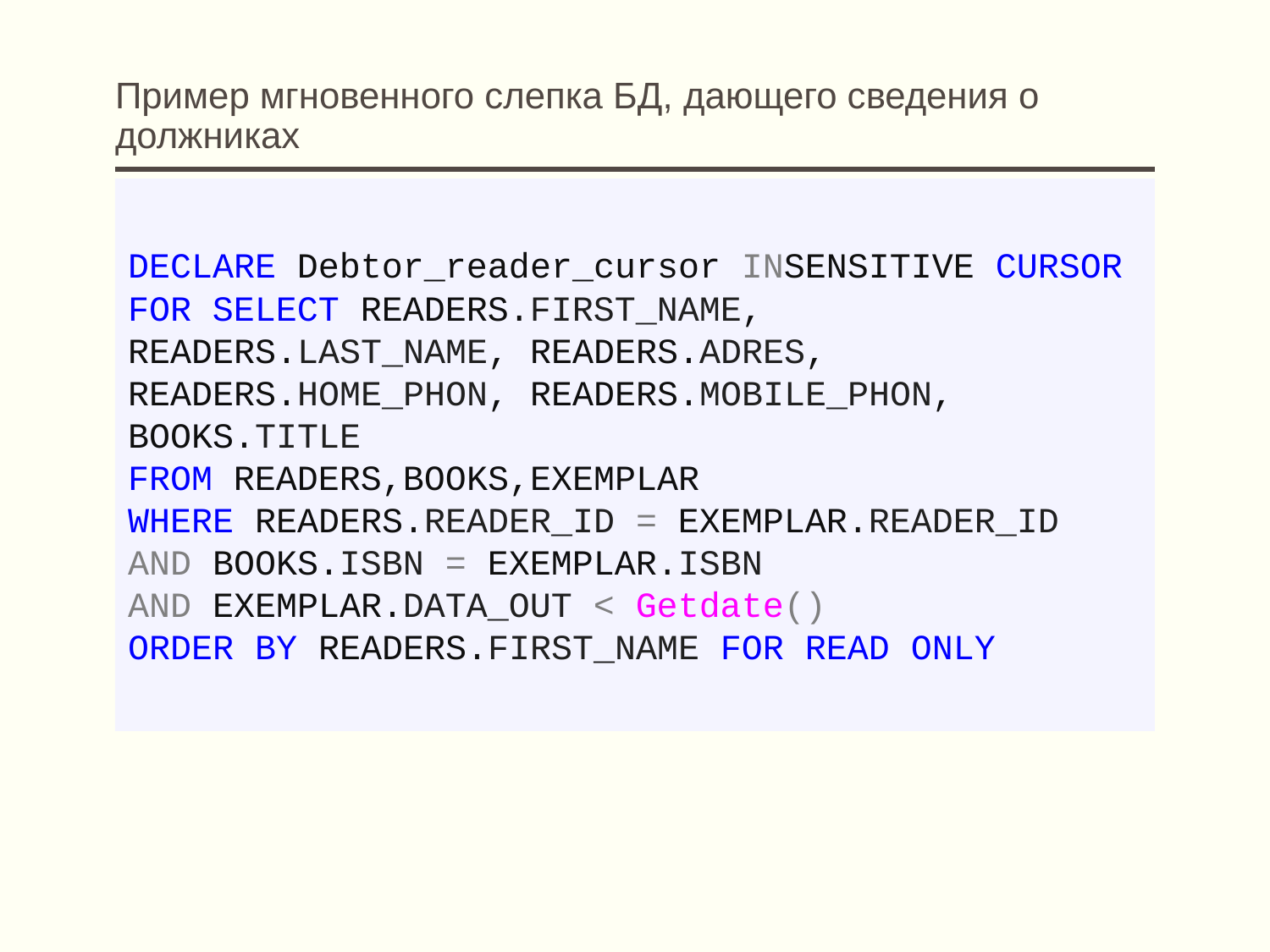

# Пример мгновенного слепка БД, дающего сведения о должниках
DECLARE Debtor_reader_cursor INSENSITIVE CURSOR
FOR SELECT READERS.FIRST_NAME, READERS.LAST_NAME, READERS.ADRES,
READERS.HOME_PHON, READERS.MOBILE_PHON, BOOKS.TITLE
FROM READERS,BOOKS,EXEMPLAR
WHERE READERS.READER_ID = EXEMPLAR.READER_ID
AND BOOKS.ISBN = EXEMPLAR.ISBN
AND EXEMPLAR.DATA_OUT < Getdate()
ORDER BY READERS.FIRST_NAME FOR READ ONLY